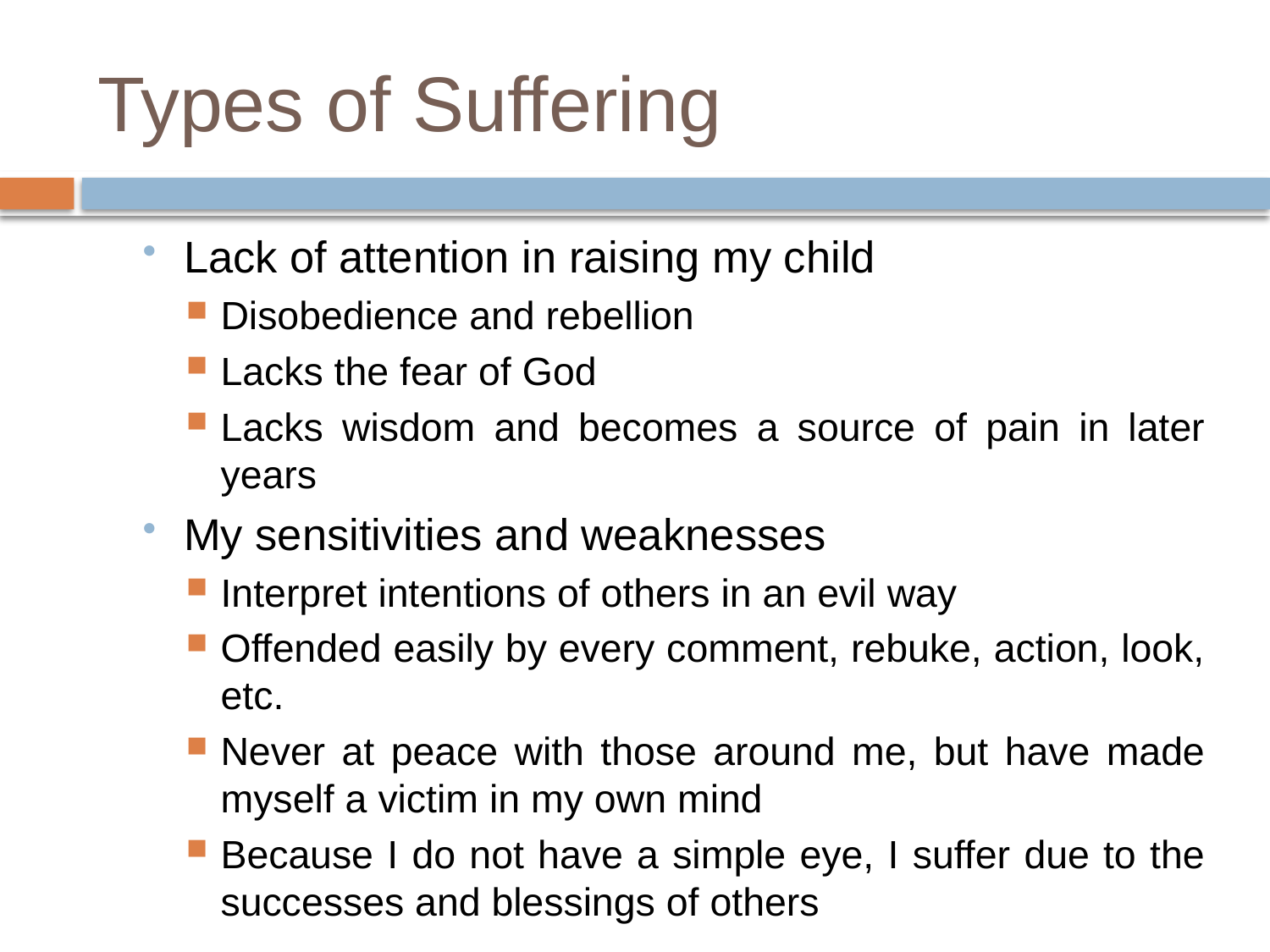

# Types of Suffering
Lack of attention in raising my child
Disobedience and rebellion
Lacks the fear of God
Lacks wisdom and becomes a source of pain in later years
My sensitivities and weaknesses
Interpret intentions of others in an evil way
Offended easily by every comment, rebuke, action, look, etc.
Never at peace with those around me, but have made myself a victim in my own mind
Because I do not have a simple eye, I suffer due to the successes and blessings of others